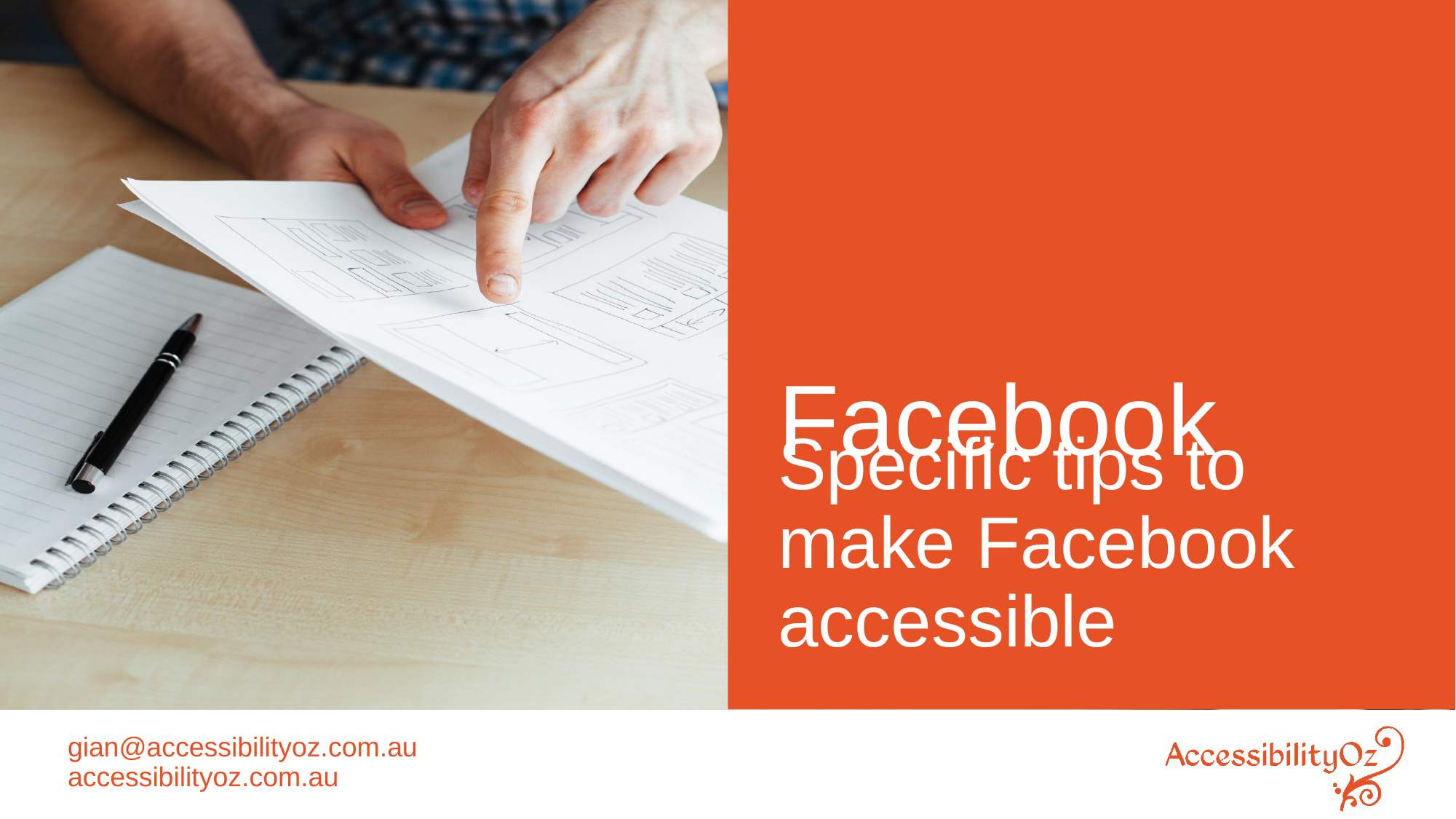

# Facebook
Specific tips to make Facebook accessible